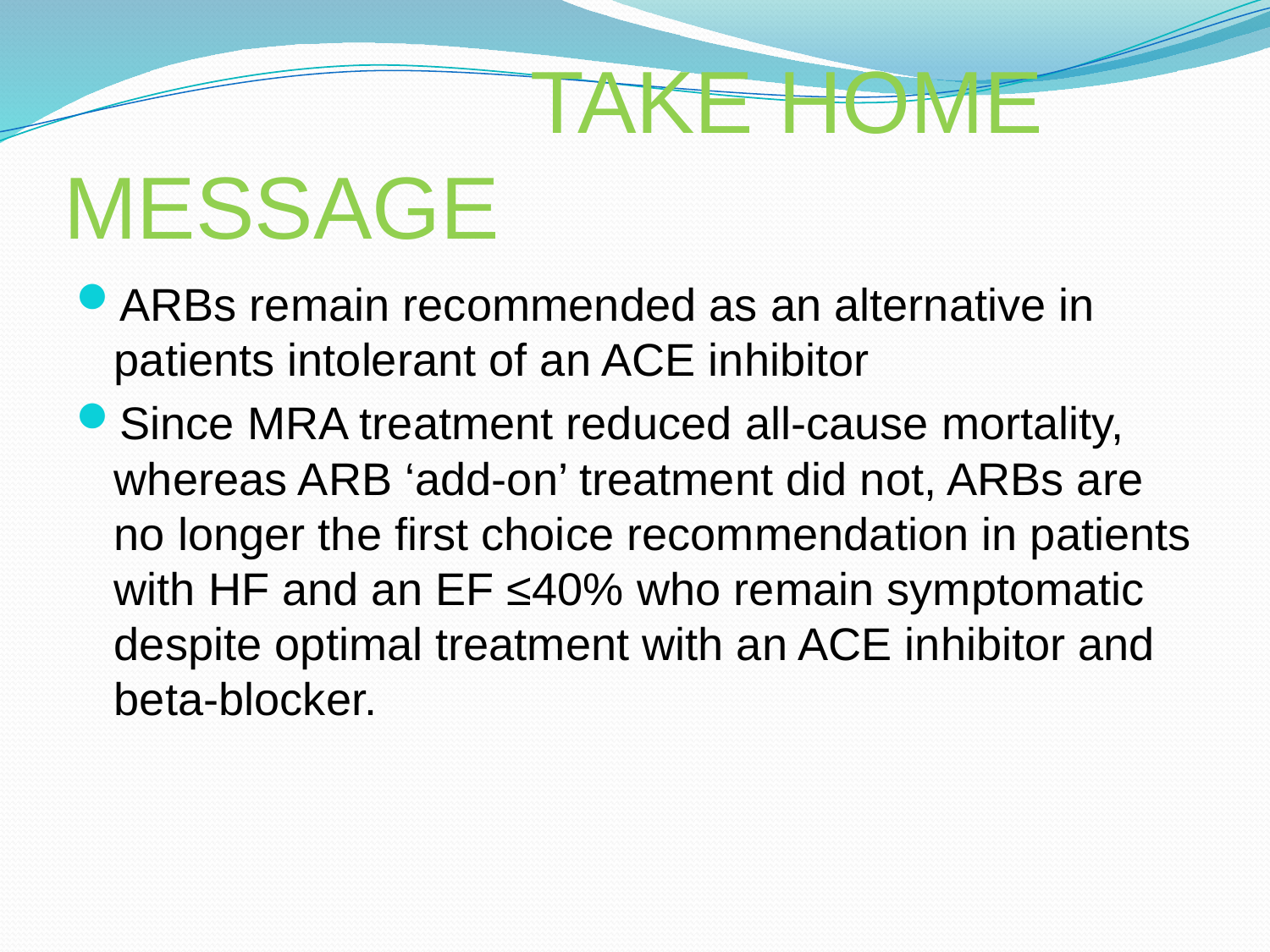

# TAKE HOME MESSAGE
ARBs remain recommended as an alternative in patients intolerant of an ACE inhibitor
Since MRA treatment reduced all-cause mortality, whereas ARB ‘add-on’ treatment did not, ARBs are no longer the first choice recommendation in patients with HF and an EF ≤40% who remain symptomatic despite optimal treatment with an ACE inhibitor and beta-blocker.